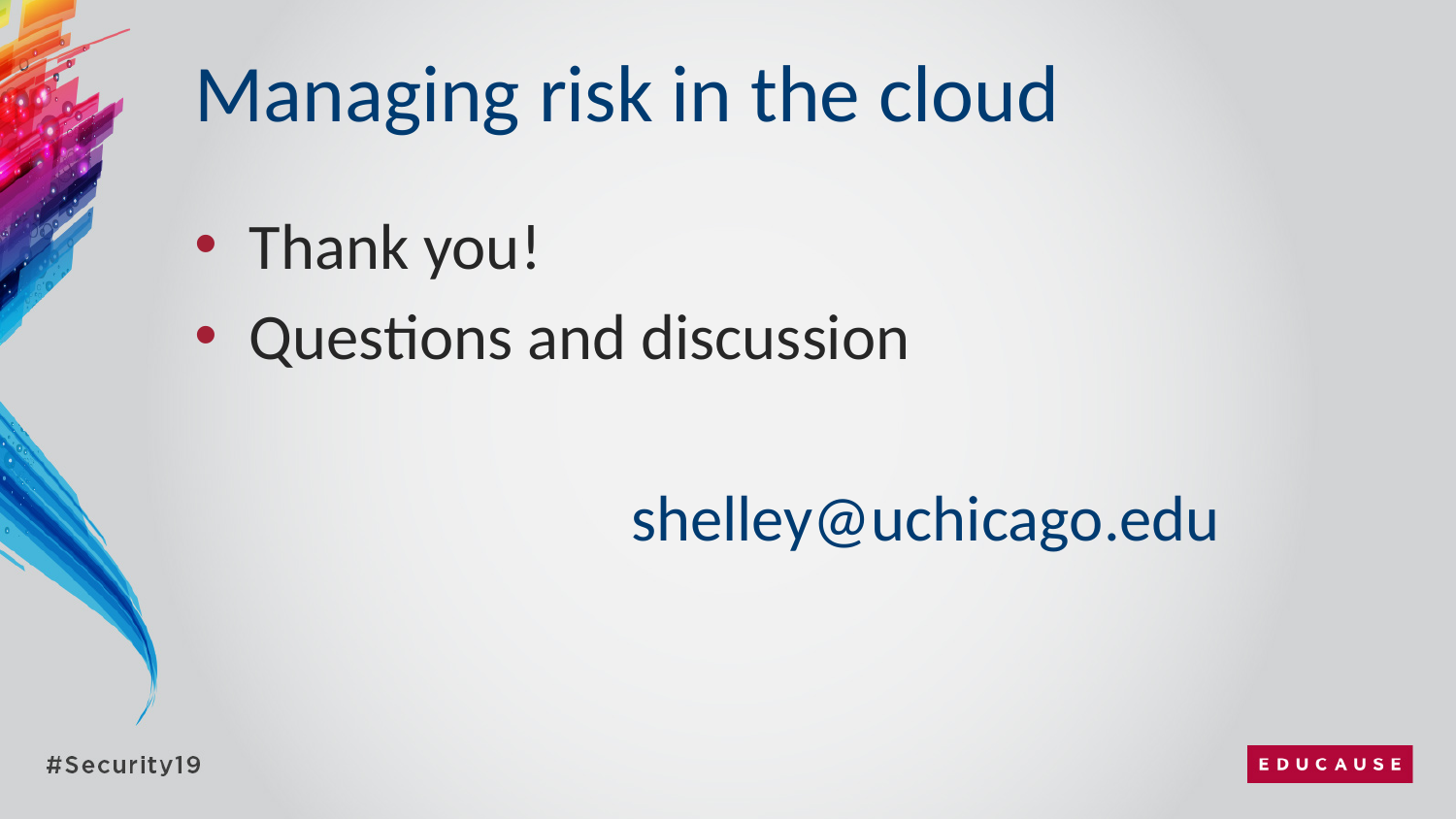

# Managing risk in the cloud
Thank you!
Questions and discussion

			shelley@uchicago.edu